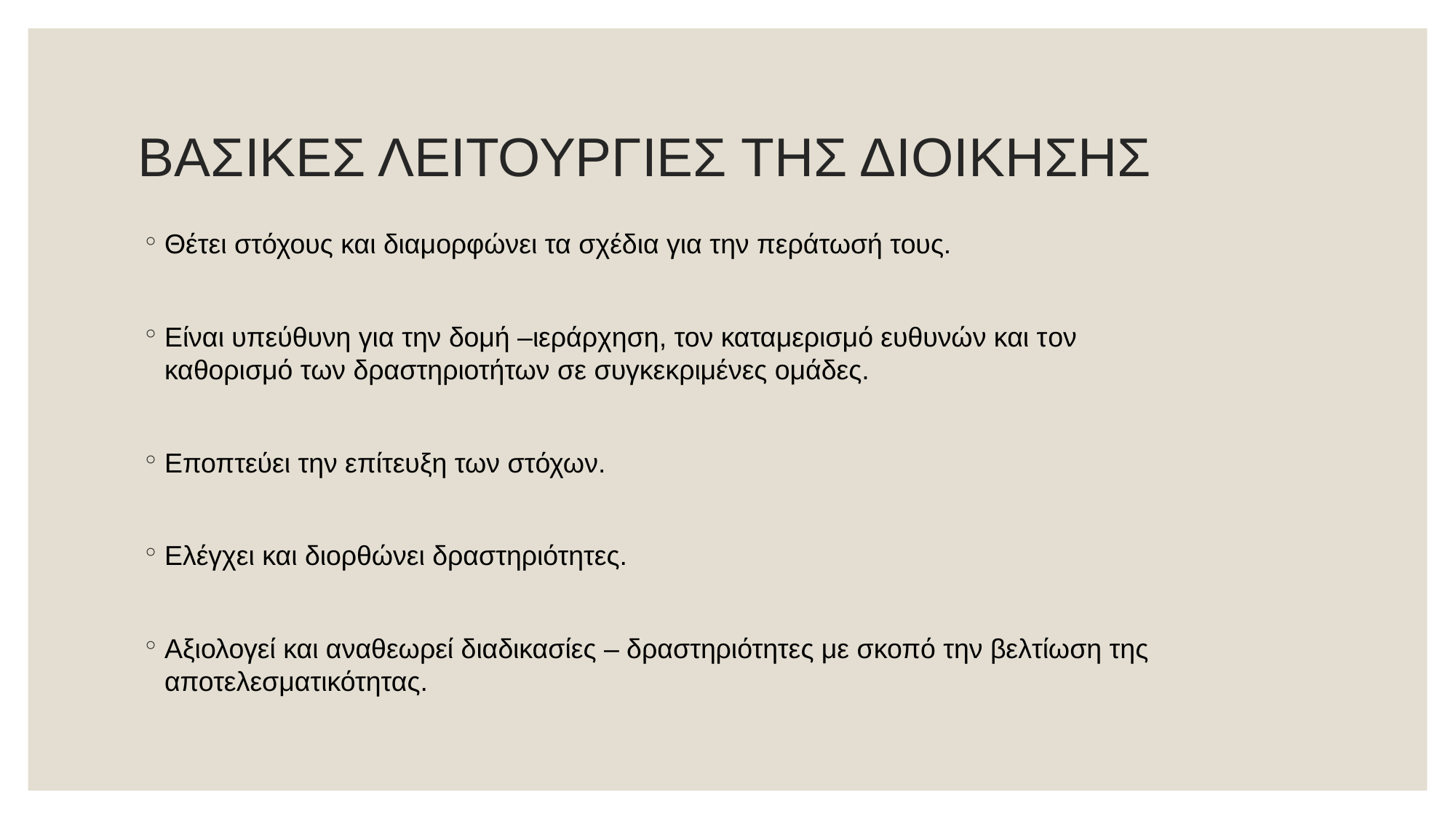

# ΒΑΣΙΚΕΣ ΛΕΙΤΟΥΡΓΙΕΣ ΤΗΣ ΔΙΟΙΚΗΣΗΣ
Θέτει στόχους και διαμορφώνει τα σχέδια για την περάτωσή τους.

Είναι υπεύθυνη για την δομή –ιεράρχηση, τον καταμερισμό ευθυνών και τoν καθορισμό των δραστηριοτήτων σε συγκεκριμένες ομάδες.

Εποπτεύει την επίτευξη των στόχων.

Ελέγχει και διορθώνει δραστηριότητες.

Αξιολογεί και αναθεωρεί διαδικασίες – δραστηριότητες με σκοπό την βελτίωση της αποτελεσματικότητας.